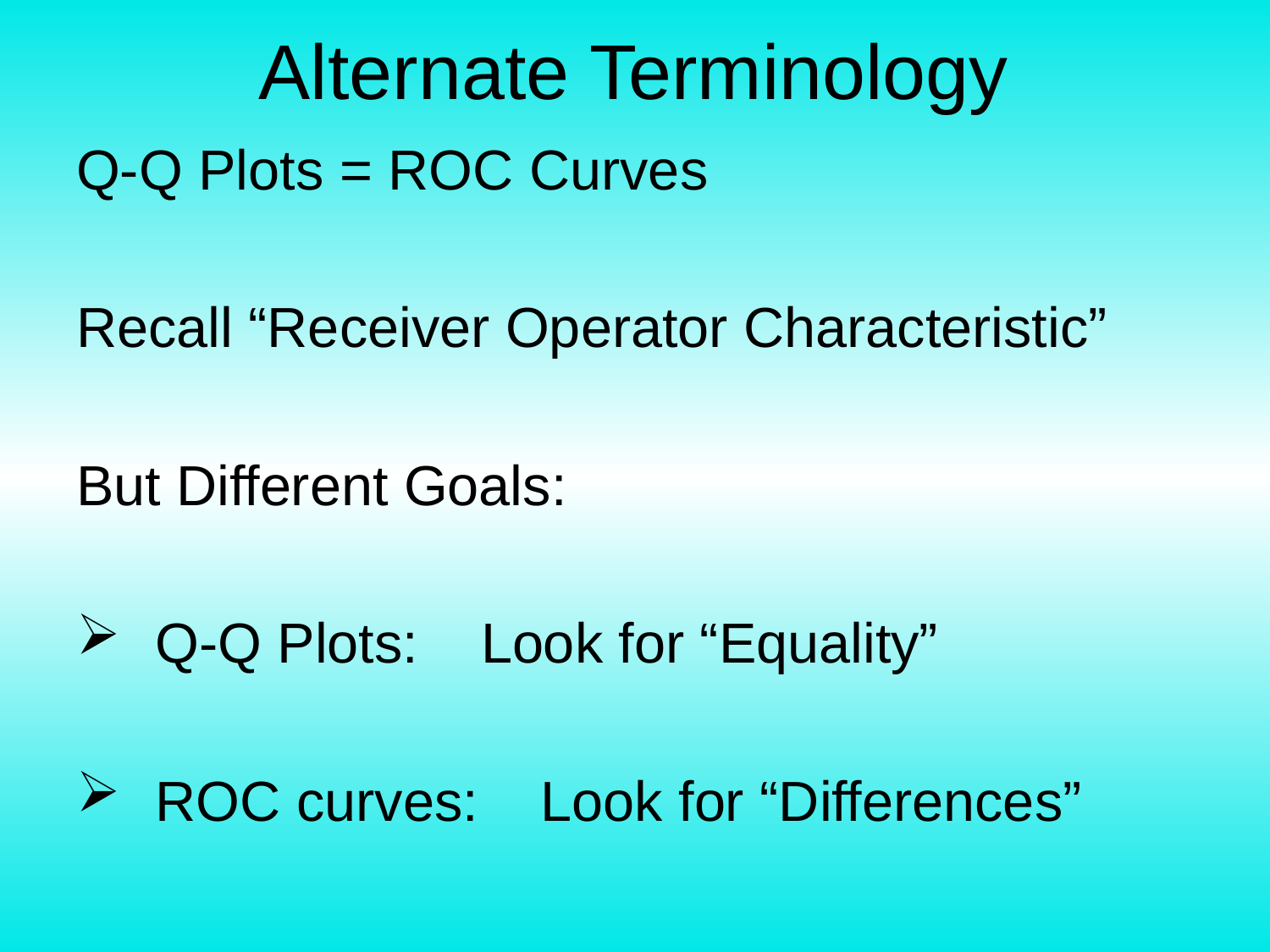

# Alternate Terminology
Q-Q Plots = ROC Curves

Recall “Receiver Operator Characteristic”

But Different Goals:

  Q-Q Plots:    Look for “Equality”

  ROC curves:    Look for “Differences”